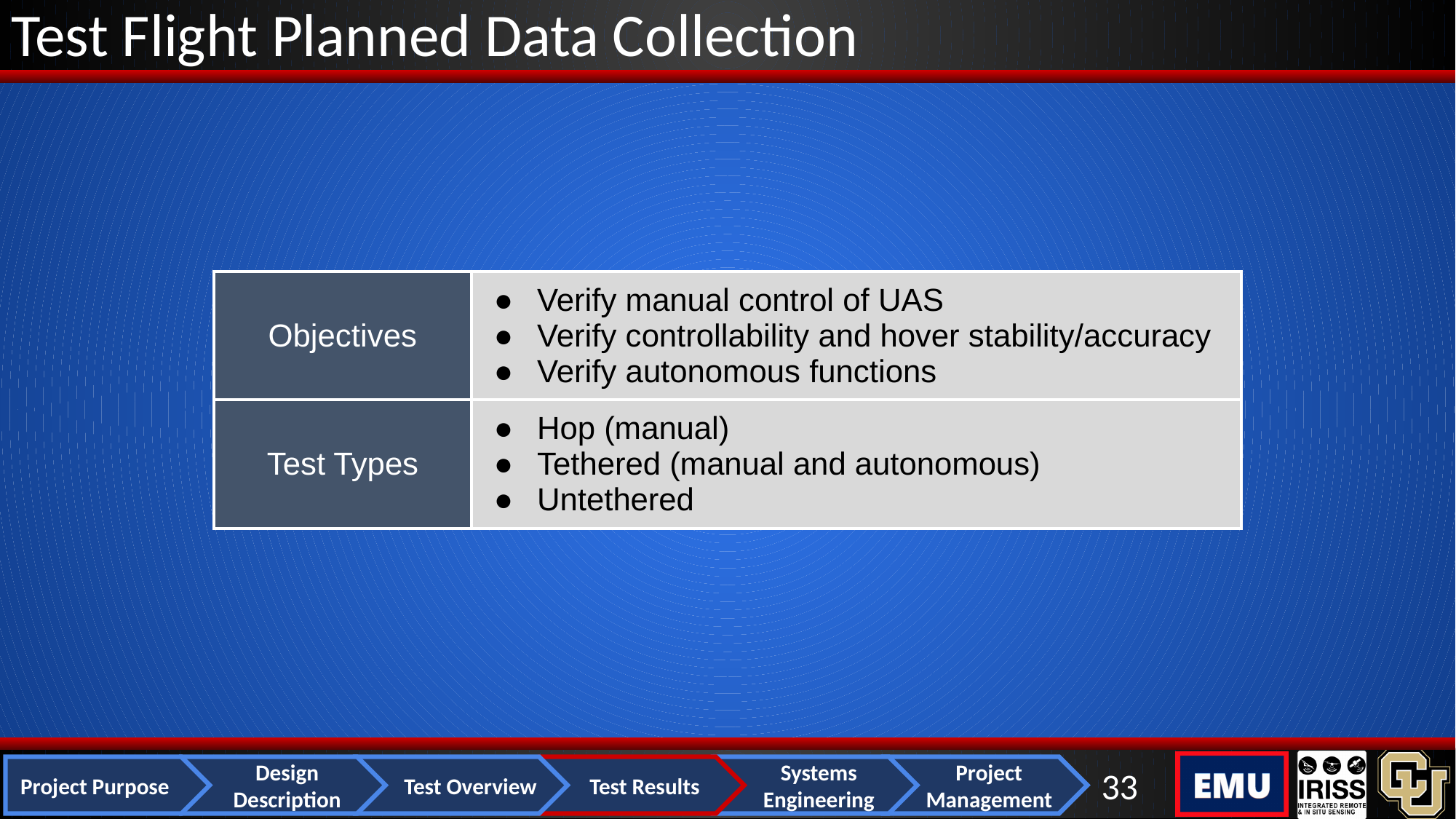

# Test Flight Planned Data Collection
| Objectives | Verify manual control of UAS Verify controllability and hover stability/accuracy Verify autonomous functions |
| --- | --- |
| Test Types | Hop (manual) Tethered (manual and autonomous) Untethered |
33